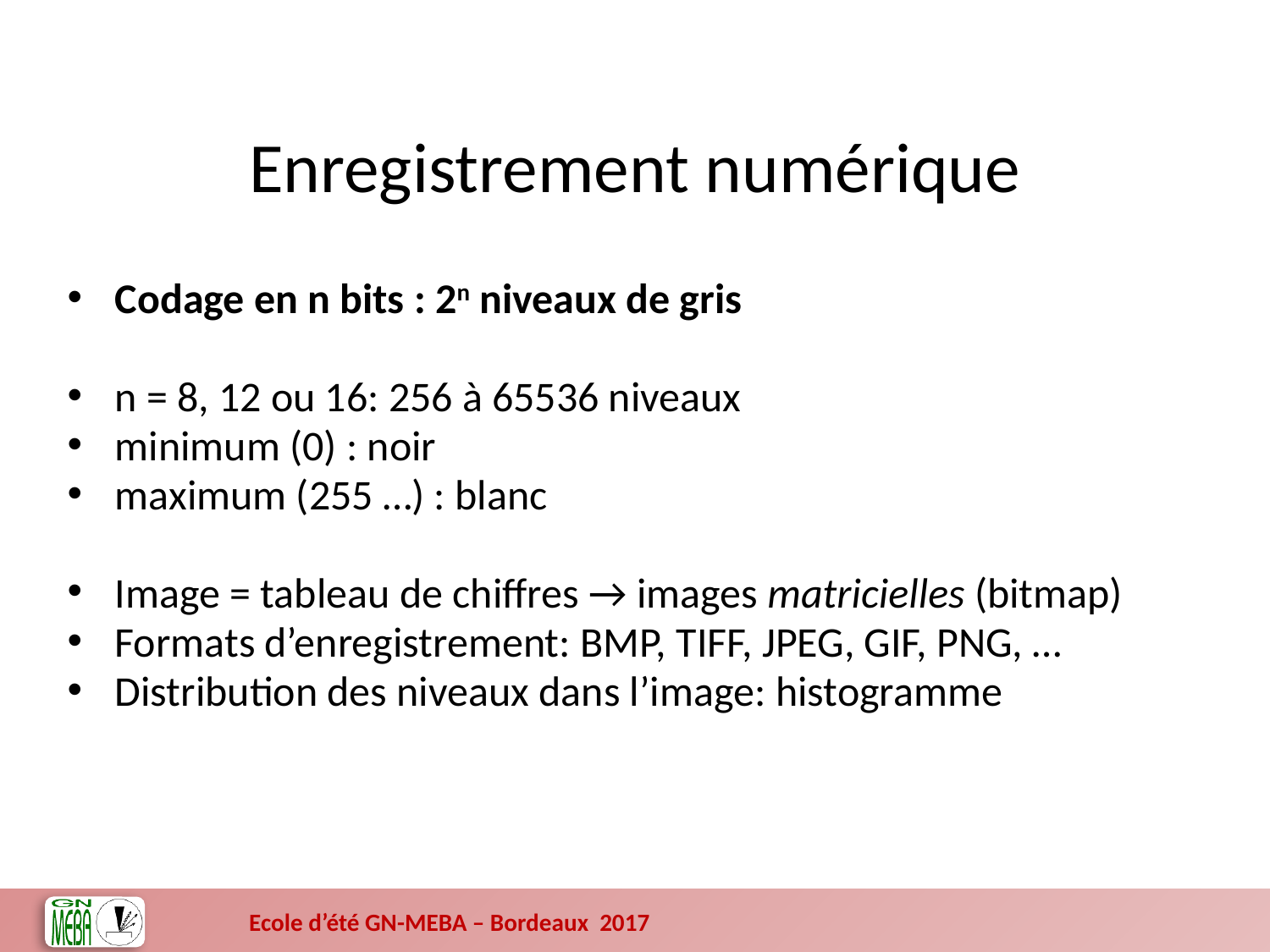

Enregistrement numérique
Codage en n bits : 2n niveaux de gris

n = 8, 12 ou 16: 256 à 65536 niveaux
minimum (0) : noir
maximum (255 …) : blanc

Image = tableau de chiffres → images matricielles (bitmap)
Formats d’enregistrement: BMP, TIFF, JPEG, GIF, PNG, …
Distribution des niveaux dans l’image: histogramme